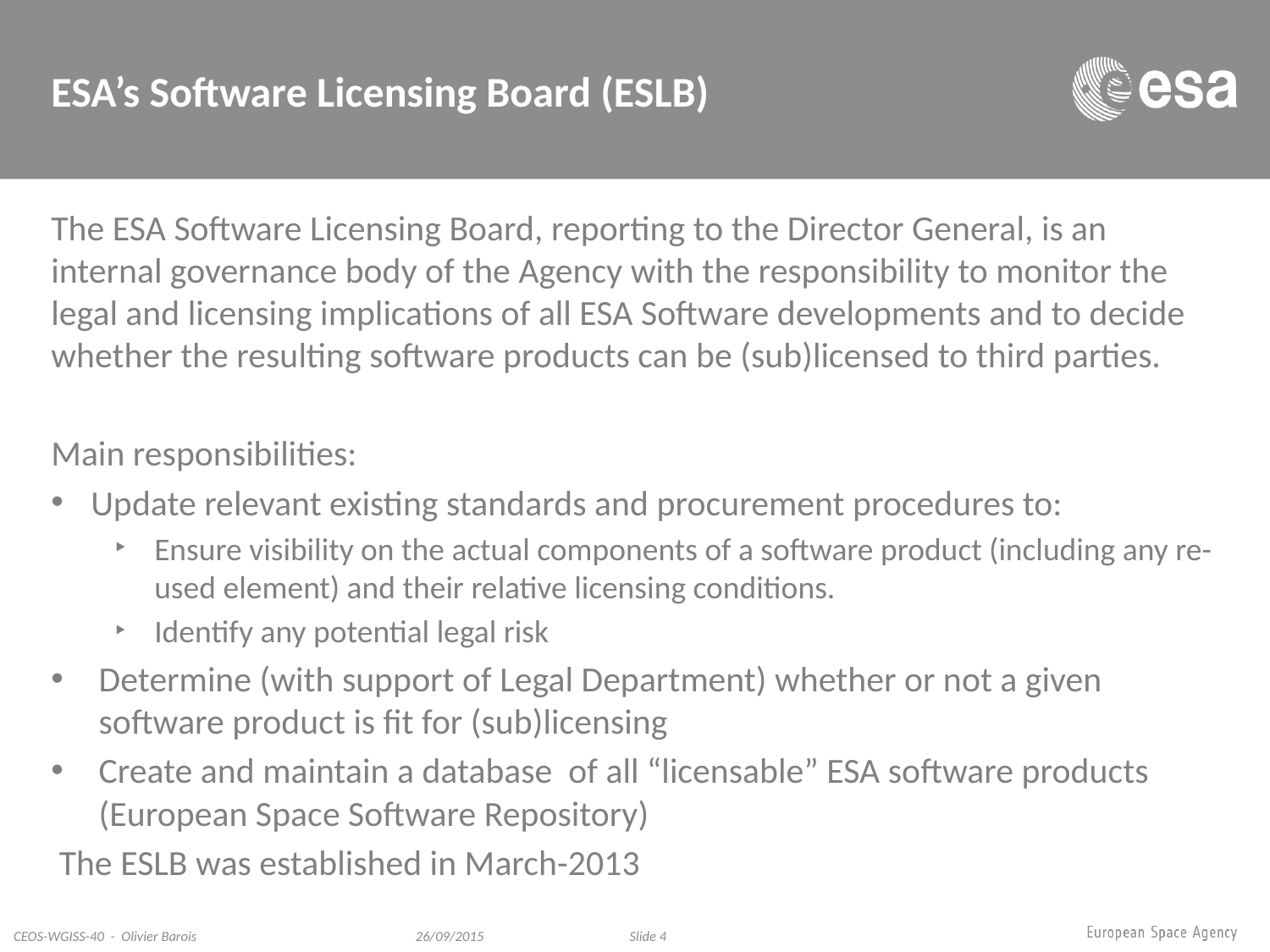

# ESA’s Software Licensing Board (ESLB)
The ESA Software Licensing Board, reporting to the Director General, is an internal governance body of the Agency with the responsibility to monitor the legal and licensing implications of all ESA Software developments and to decide whether the resulting software products can be (sub)licensed to third parties.

Main responsibilities:
Update relevant existing standards and procurement procedures to:
Ensure visibility on the actual components of a software product (including any re-used element) and their relative licensing conditions.
Identify any potential legal risk
Determine (with support of Legal Department) whether or not a given software product is fit for (sub)licensing
Create and maintain a database  of all “licensable” ESA software products (European Space Software Repository)
The ESLB was established in March-2013
CEOS-WGISS-40  -  Olivier Barois
Slide 4
26/09/2015